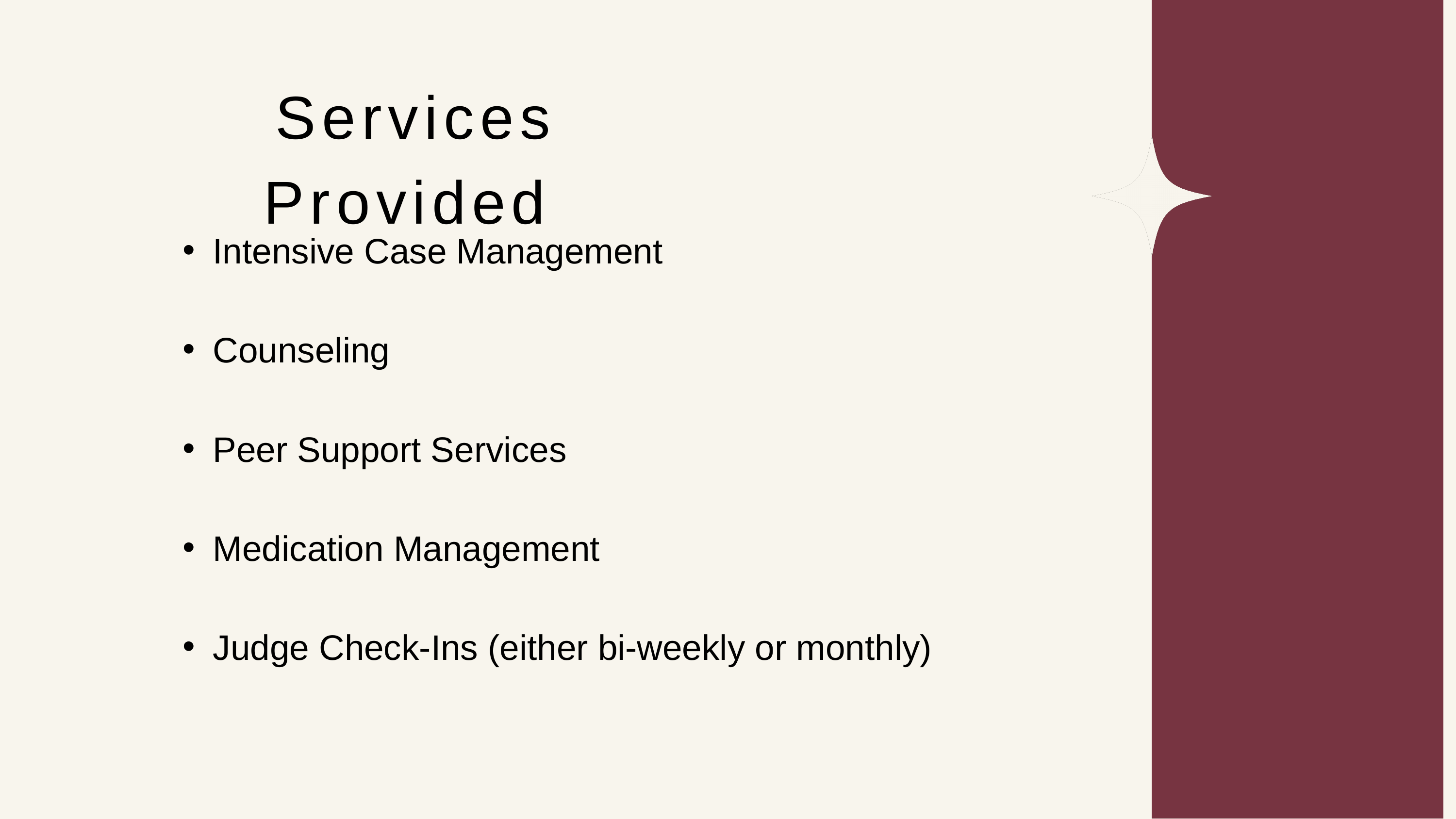

Services Provided

Intensive Case Management

Counseling

Peer Support Services

Medication Management

Judge Check-Ins (either bi-weekly or monthly)